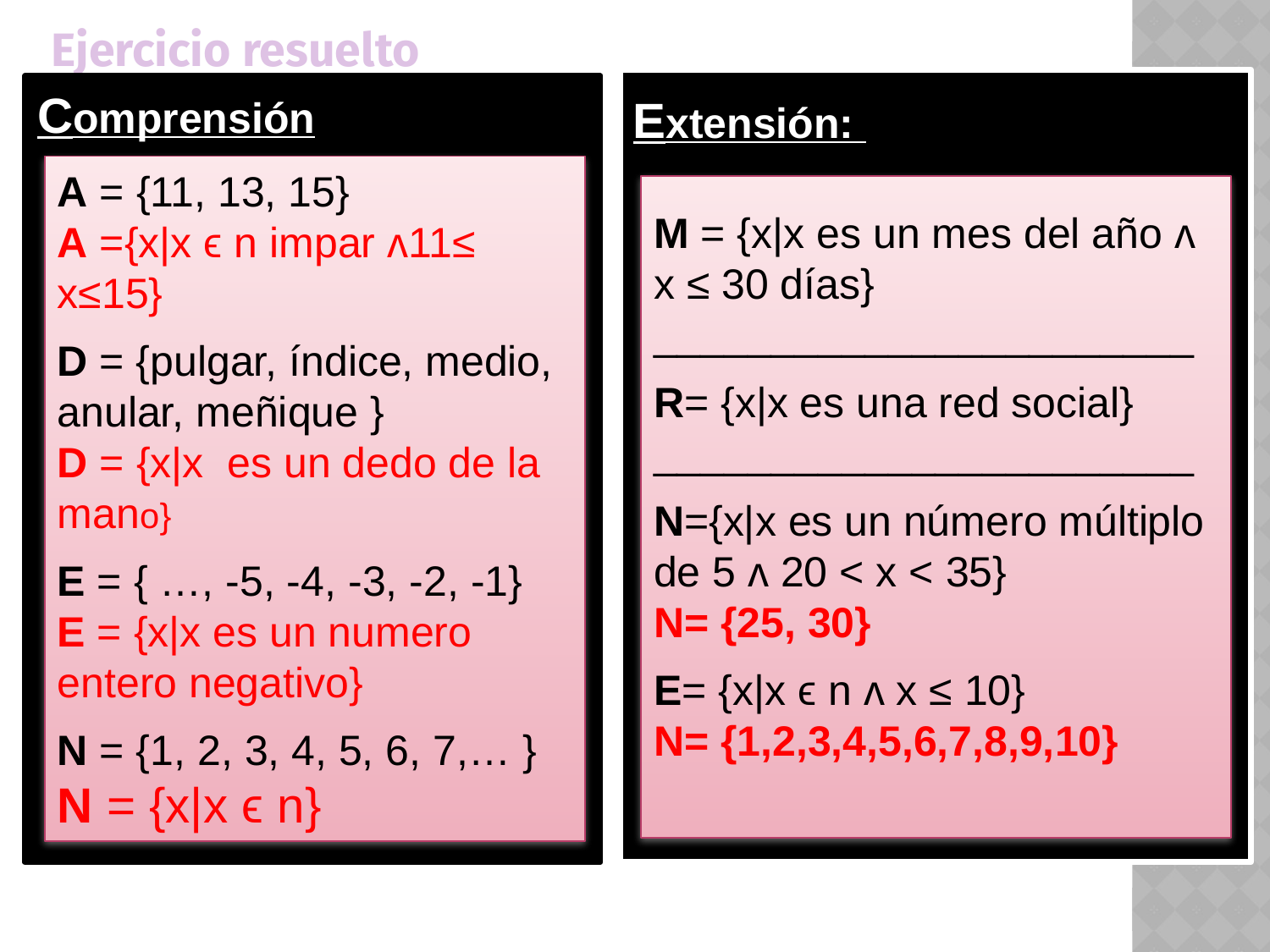

# Ejercicio resuelto
Extensión:

Comprensión

A = {11, 13, 15}
A ={x|x ϵ n impar ʌ11≤ x≤15}

D = {pulgar, índice, medio, anular, meñique }
D = {x|x  es un dedo de la mano}

E = { …, -5, -4, -3, -2, -1}
E = {x|x es un numero entero negativo}

N = {1, 2, 3, 4, 5, 6, 7,… }
N = {x|x ϵ n}

M = {x|x es un mes del año ʌ x ≤ 30 días}
_______________________

R= {x|x es una red social}
_______________________

N={x|x es un número múltiplo de 5 ʌ 20 < x < 35}
N= {25, 30}

E= {x|x ϵ n ʌ x ≤ 10}
N= {1,2,3,4,5,6,7,8,9,10}